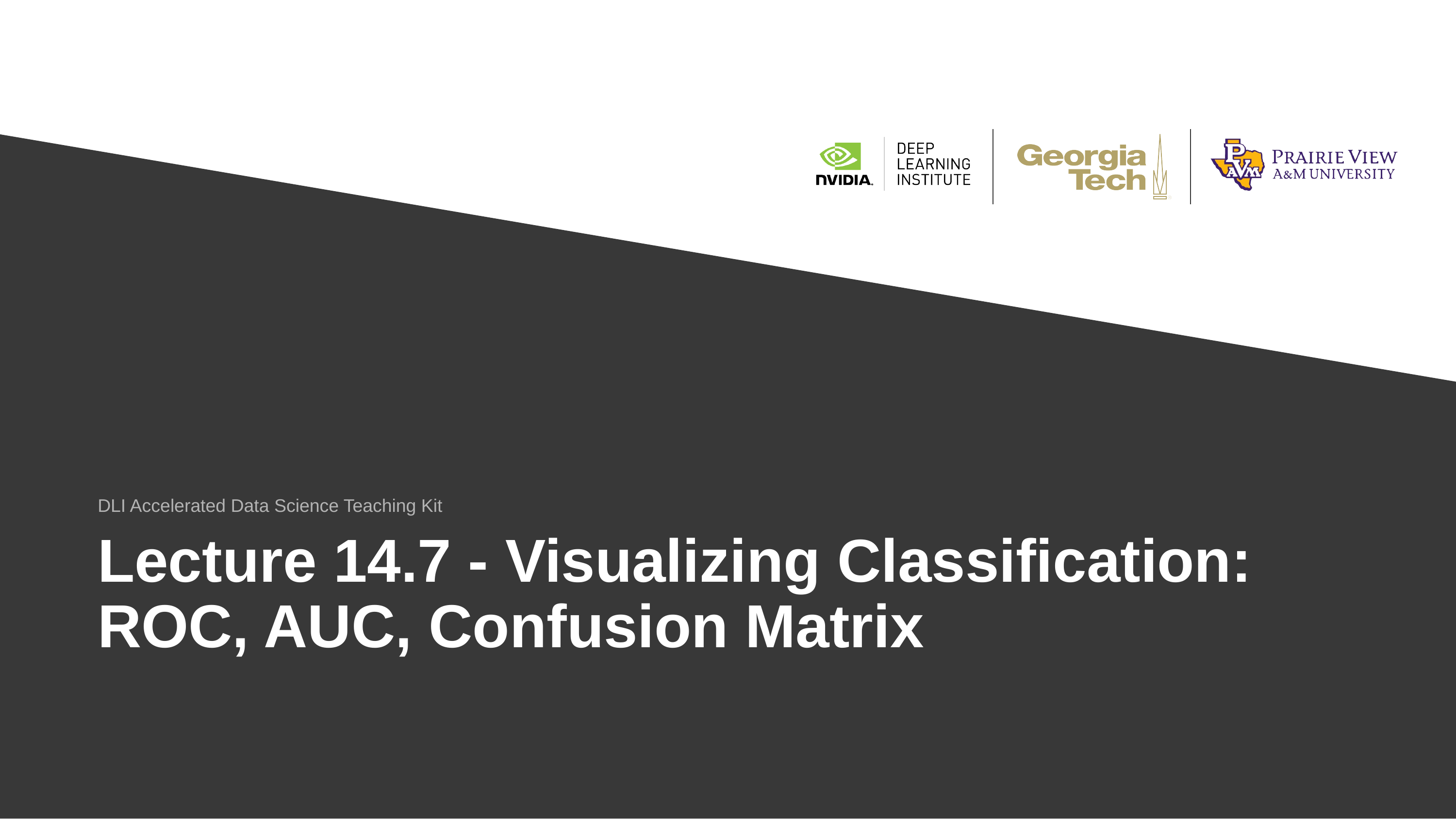

DLI Accelerated Data Science Teaching Kit
# Lecture 14.7 - Visualizing Classification: ROC, AUC, Confusion Matrix